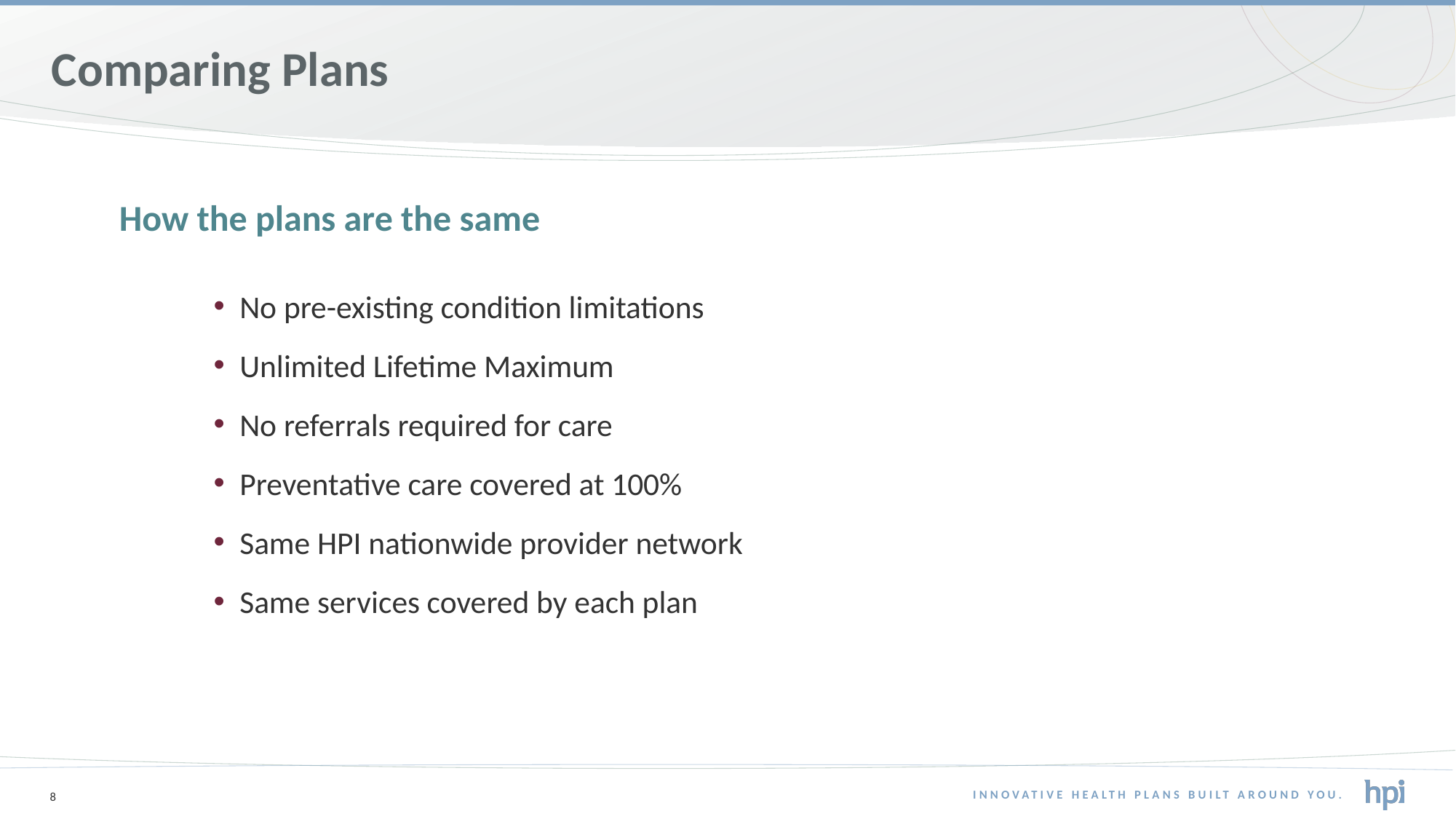

# Comparing Plans
How the plans are the same
No pre-existing condition limitations
Unlimited Lifetime Maximum
No referrals required for care
Preventative care covered at 100%
Same HPI nationwide provider network
Same services covered by each plan
8